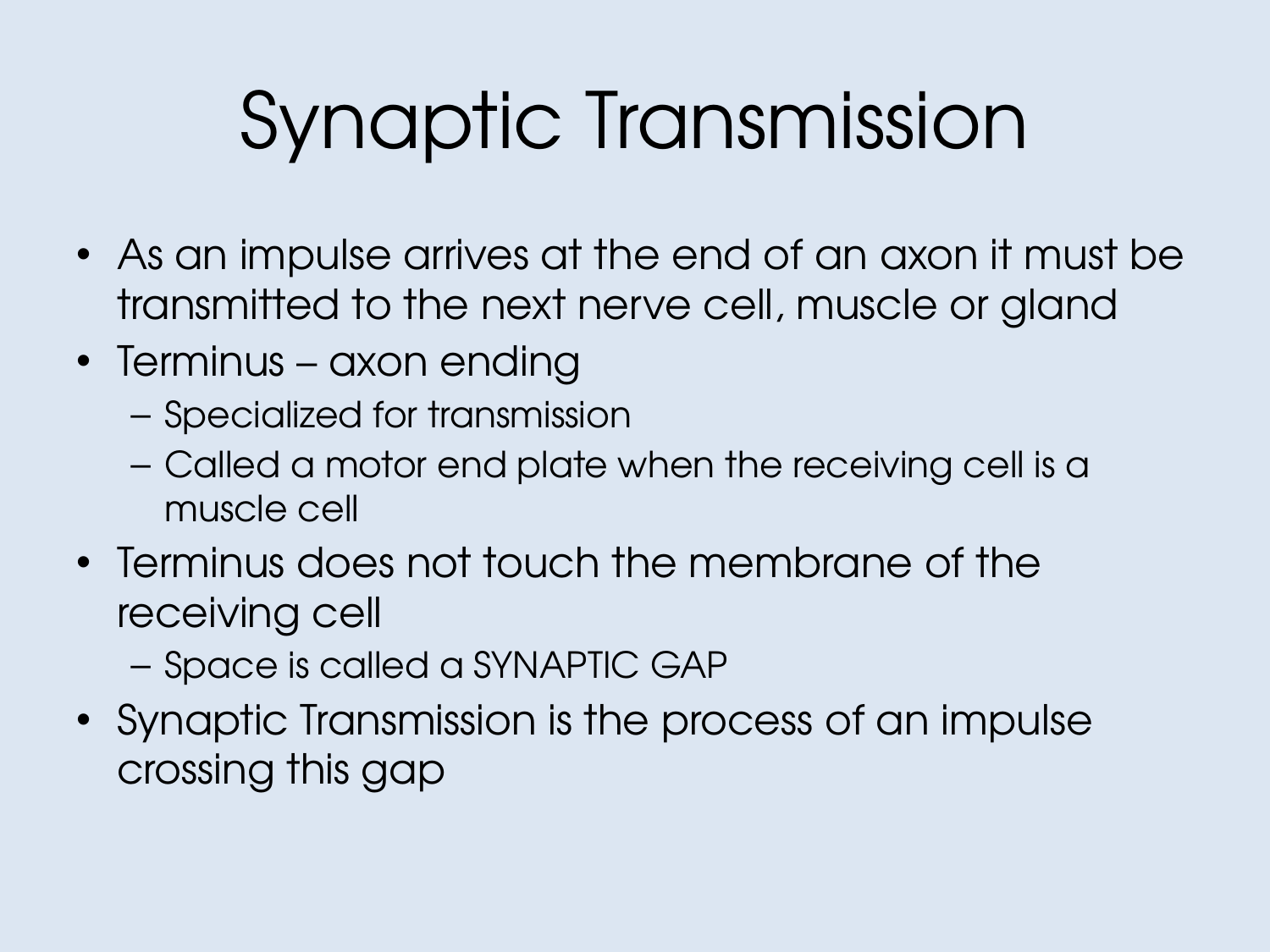

# Synaptic Transmission
As an impulse arrives at the end of an axon it must be transmitted to the next nerve cell, muscle or gland
Terminus – axon ending
Specialized for transmission
Called a motor end plate when the receiving cell is a muscle cell
Terminus does not touch the membrane of the receiving cell
Space is called a SYNAPTIC GAP
Synaptic Transmission is the process of an impulse crossing this gap